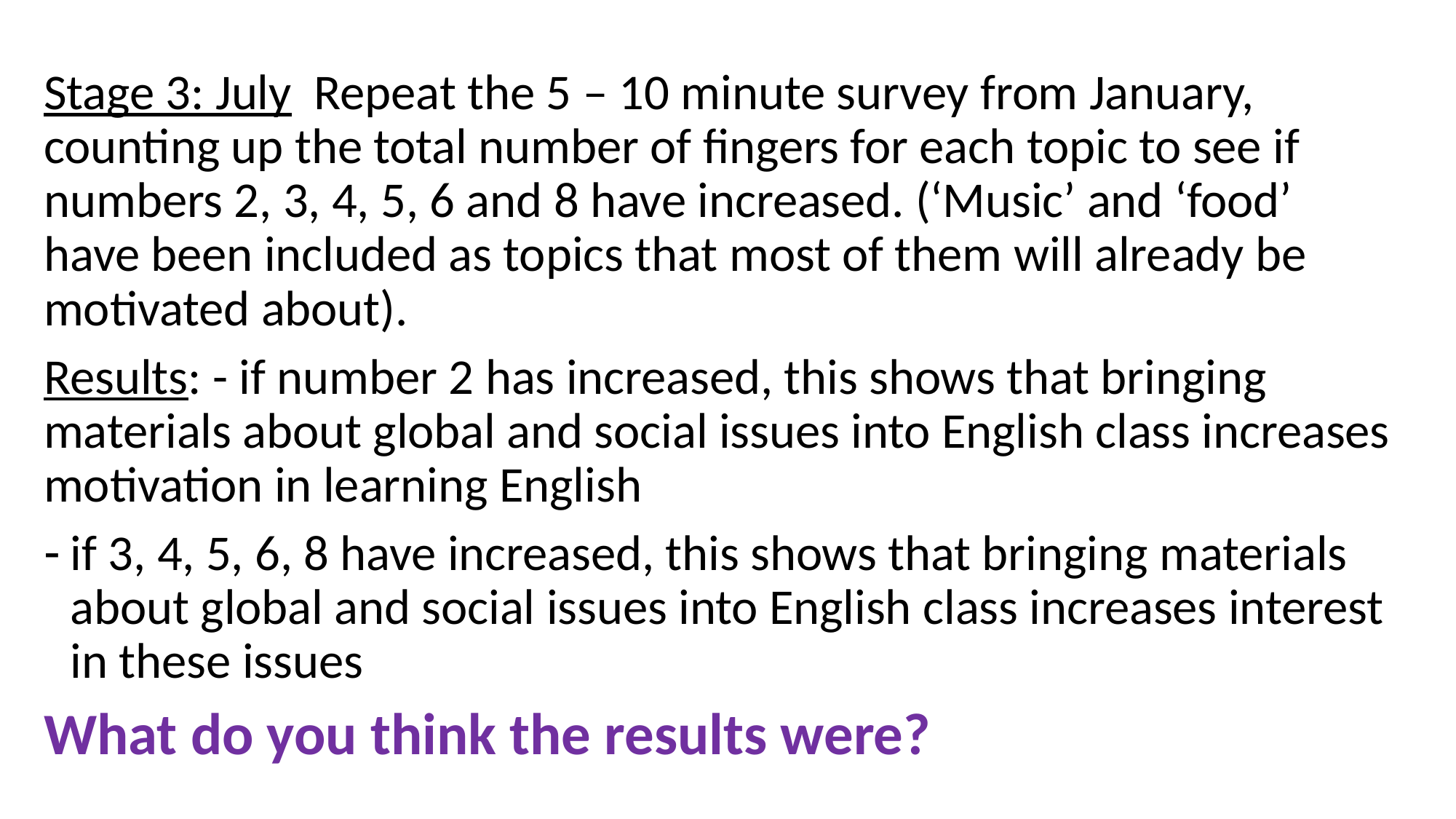

Stage 3: July  Repeat the 5 – 10 minute survey from January, counting up the total number of fingers for each topic to see if numbers 2, 3, 4, 5, 6 and 8 have increased. (‘Music’ and ‘food’ have been included as topics that most of them will already be motivated about).
Results: - if number 2 has increased, this shows that bringing materials about global and social issues into English class increases motivation in learning English
if 3, 4, 5, 6, 8 have increased, this shows that bringing materials about global and social issues into English class increases interest in these issues
What do you think the results were?